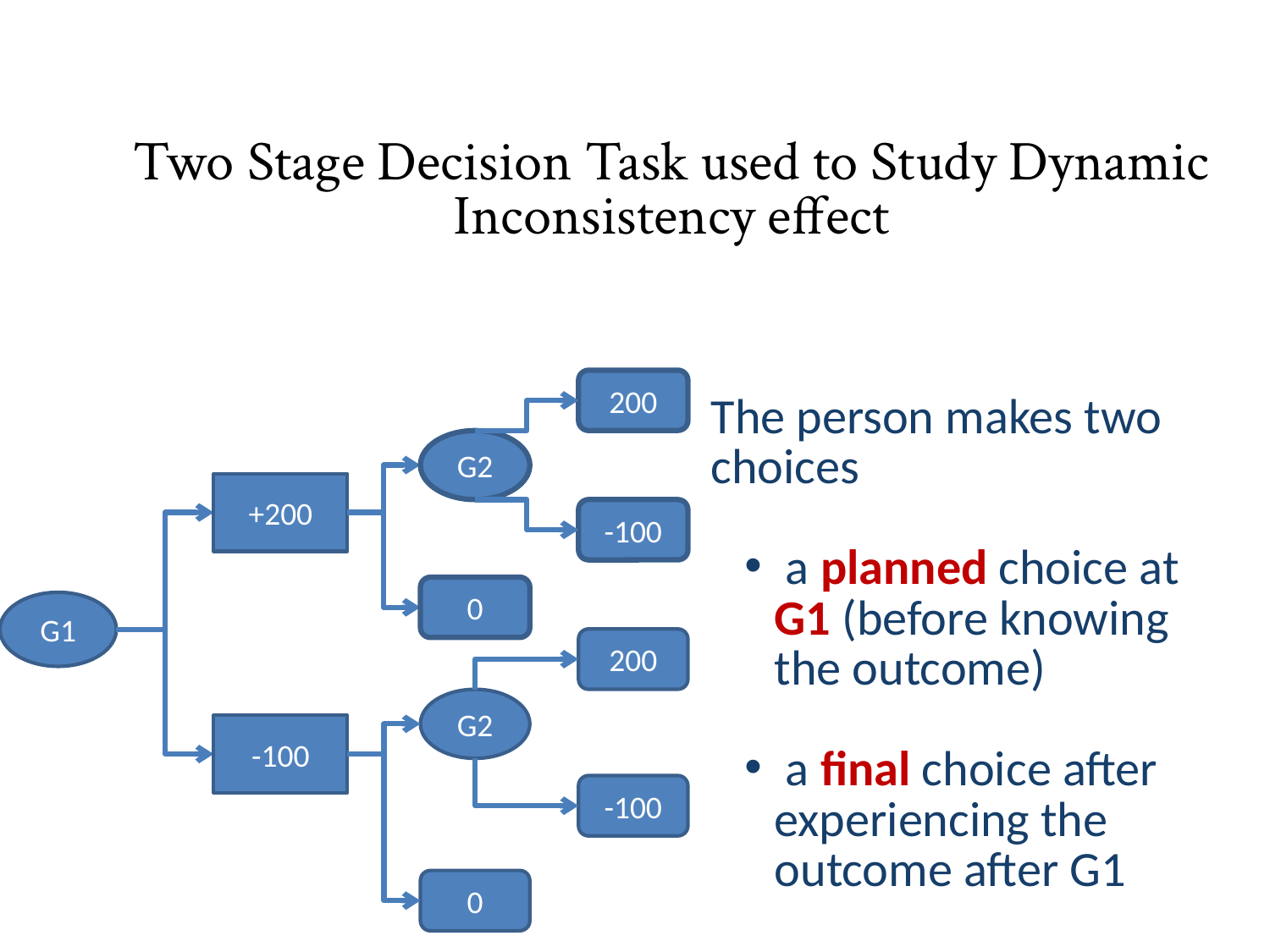

# Two Stage Decision Task used to Study Dynamic Inconsistency effect

The person makes two choices

 a planned choice at G1 (before knowing the outcome)

 a final choice after experiencing the outcome after G1

200
G2
-100
0
+200
200
G2
-100
-100
0
G1